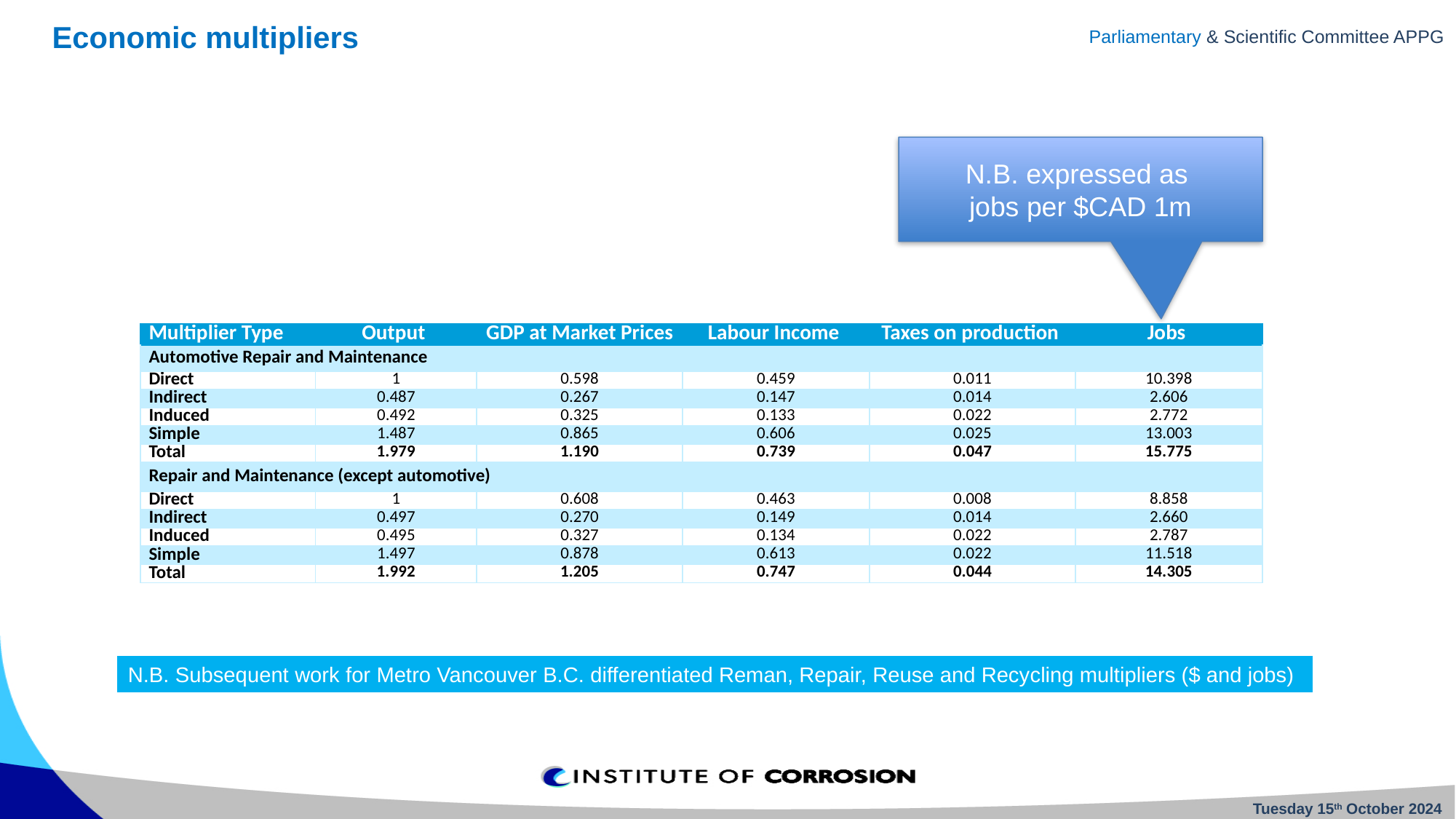

Economic multipliers
Parliamentary & Scientific Committee APPG
N.B. expressed as
jobs per $CAD 1m
| Multiplier Type | Output | GDP at Market Prices | Labour Income | Taxes on production | Jobs |
| --- | --- | --- | --- | --- | --- |
| Automotive Repair and Maintenance |  |  |  |  |  |
| Direct | 1 | 0.598 | 0.459 | 0.011 | 10.398 |
| Indirect | 0.487 | 0.267 | 0.147 | 0.014 | 2.606 |
| Induced | 0.492 | 0.325 | 0.133 | 0.022 | 2.772 |
| Simple | 1.487 | 0.865 | 0.606 | 0.025 | 13.003 |
| Total | 1.979 | 1.190 | 0.739 | 0.047 | 15.775 |
| Repair and Maintenance (except automotive) |  |  |  |  |  |
| Direct | 1 | 0.608 | 0.463 | 0.008 | 8.858 |
| Indirect | 0.497 | 0.270 | 0.149 | 0.014 | 2.660 |
| Induced | 0.495 | 0.327 | 0.134 | 0.022 | 2.787 |
| Simple | 1.497 | 0.878 | 0.613 | 0.022 | 11.518 |
| Total | 1.992 | 1.205 | 0.747 | 0.044 | 14.305 |
N.B. Subsequent work for Metro Vancouver B.C. differentiated Reman, Repair, Reuse and Recycling multipliers ($ and jobs)
Tuesday 15th October 2024